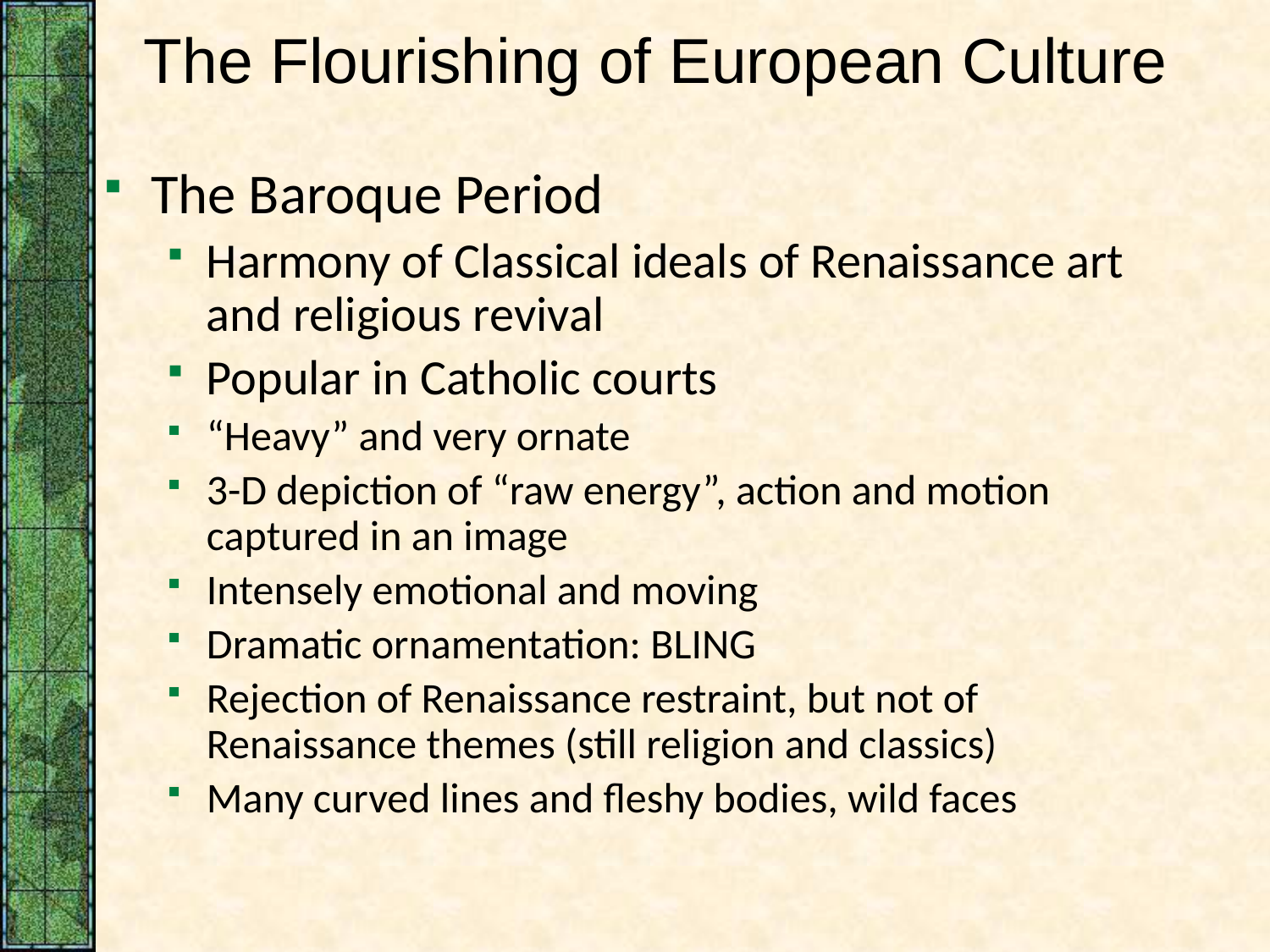

# The Flourishing of European Culture
The Baroque Period
Harmony of Classical ideals of Renaissance art and religious revival
Popular in Catholic courts
“Heavy” and very ornate
3-D depiction of “raw energy”, action and motion captured in an image
Intensely emotional and moving
Dramatic ornamentation: BLING
Rejection of Renaissance restraint, but not of Renaissance themes (still religion and classics)
Many curved lines and fleshy bodies, wild faces